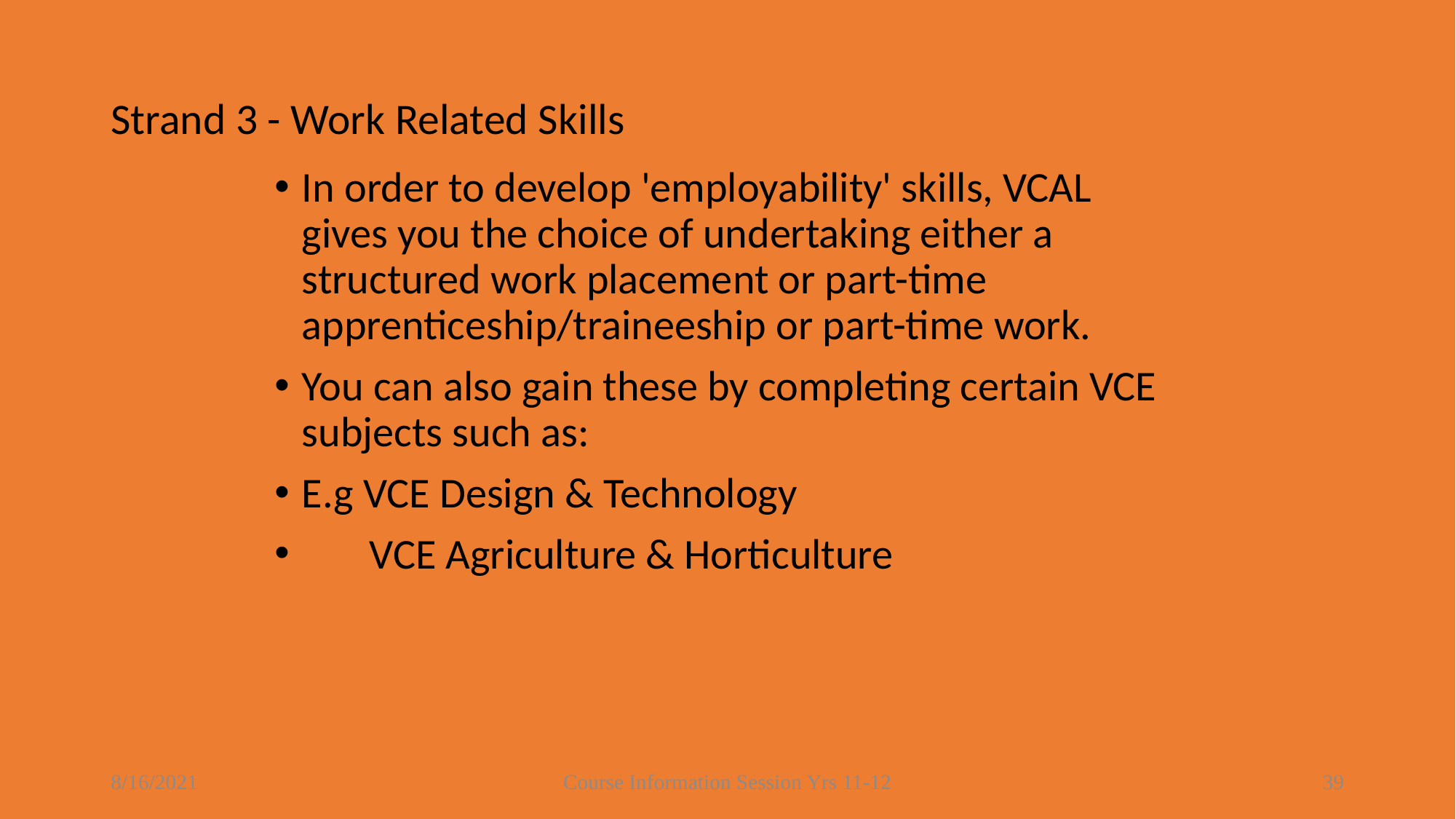

# Strand 3 - Work Related Skills
In order to develop 'employability' skills, VCAL gives you the choice of undertaking either a structured work placement or part-time apprenticeship/traineeship or part-time work.
You can also gain these by completing certain VCE subjects such as:
E.g VCE Design & Technology
       VCE Agriculture & Horticulture

8/16/2021
Course Information Session Yrs 11-12
39